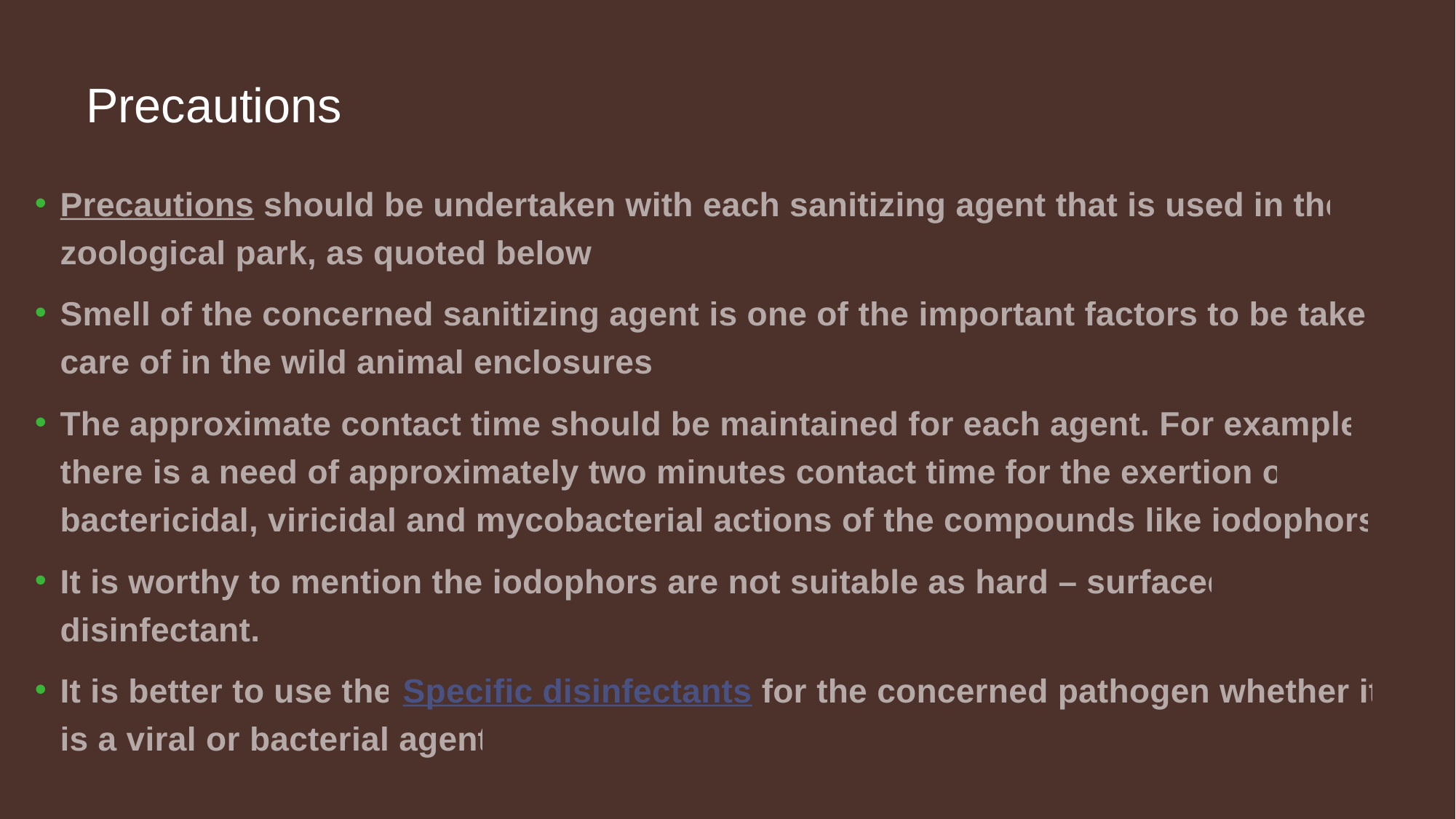

# Precautions
Precautions should be undertaken with each sanitizing agent that is used in the zoological park, as quoted below:
Smell of the concerned sanitizing agent is one of the important factors to be taken care of in the wild animal enclosures.
The approximate contact time should be maintained for each agent. For example, there is a need of approximately two minutes contact time for the exertion of bactericidal, viricidal and mycobacterial actions of the compounds like iodophors.
It is worthy to mention the iodophors are not suitable as hard – surfaced disinfectant.
It is better to use the Specific disinfectants for the concerned pathogen whether it is a viral or bacterial agent